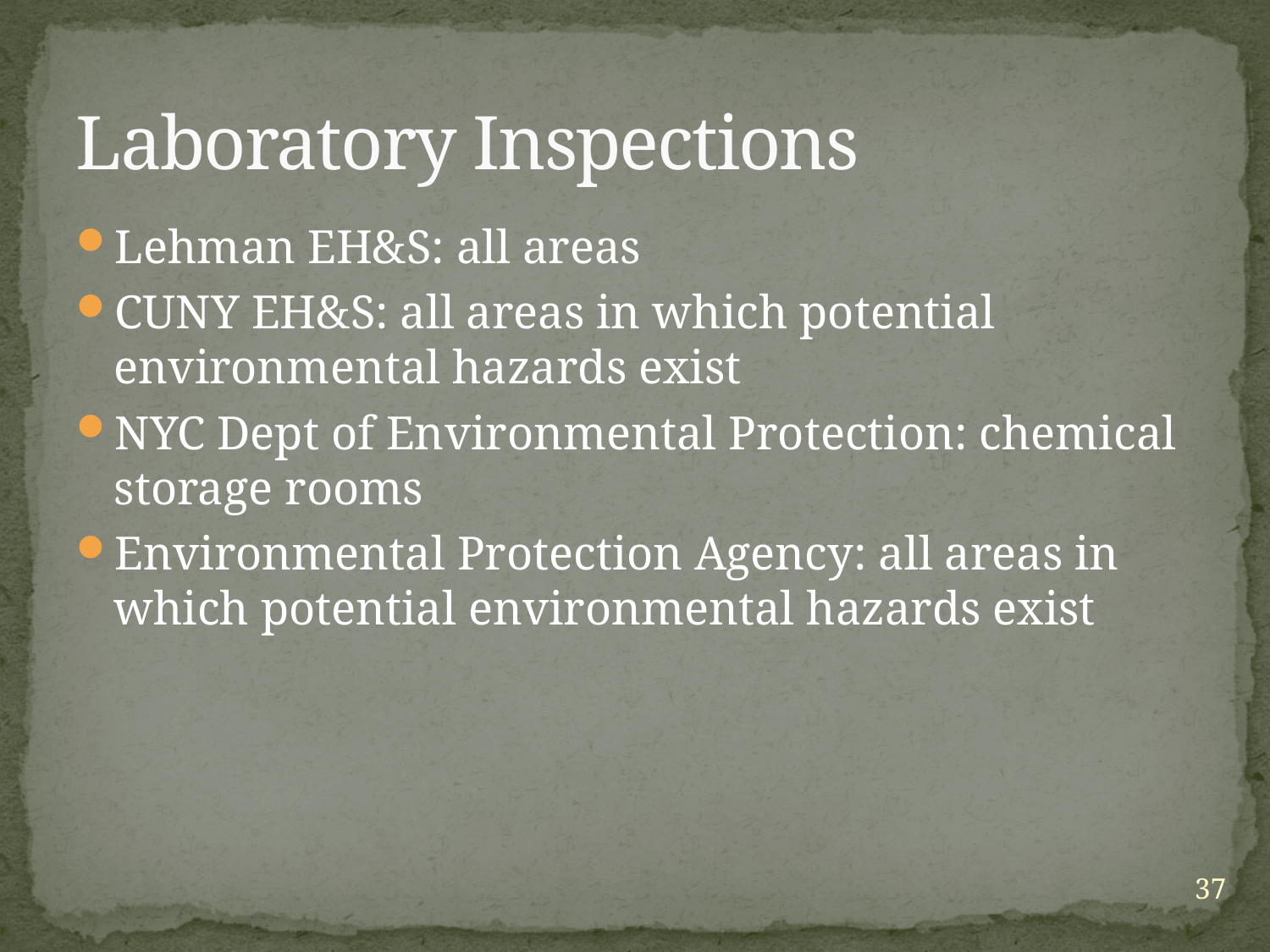

# Laboratory Inspections
Lehman EH&S: all areas
CUNY EH&S: all areas in which potential environmental hazards exist
NYC Dept of Environmental Protection: chemical storage rooms
Environmental Protection Agency: all areas in which potential environmental hazards exist
37